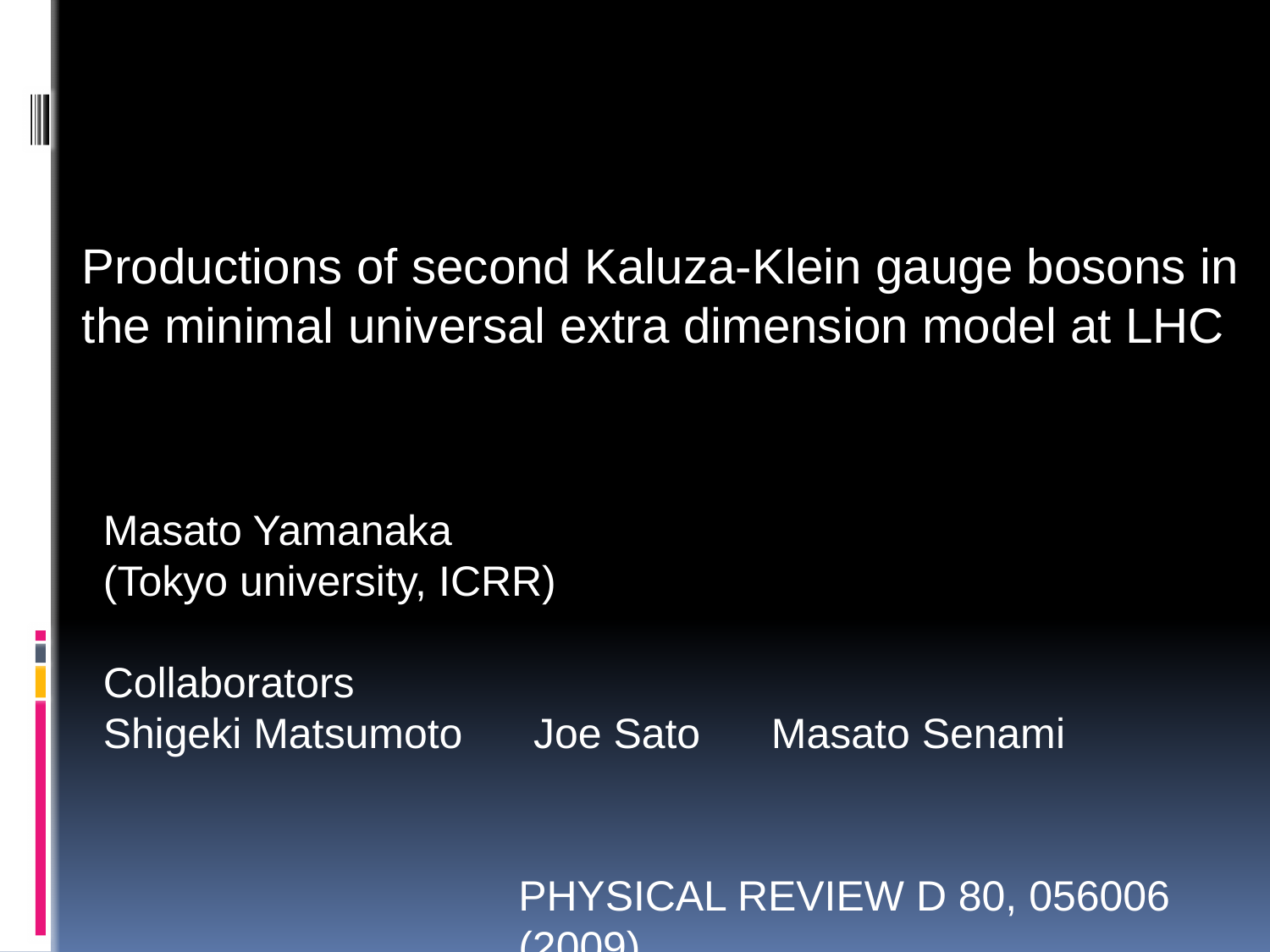

Productions of second Kaluza-Klein gauge bosons in the minimal universal extra dimension model at LHC
Masato Yamanaka
(Tokyo university, ICRR)
Collaborators
Shigeki Matsumoto      Joe Sato      Masato Senami
PHYSICAL REVIEW D 80, 056006 (2009)